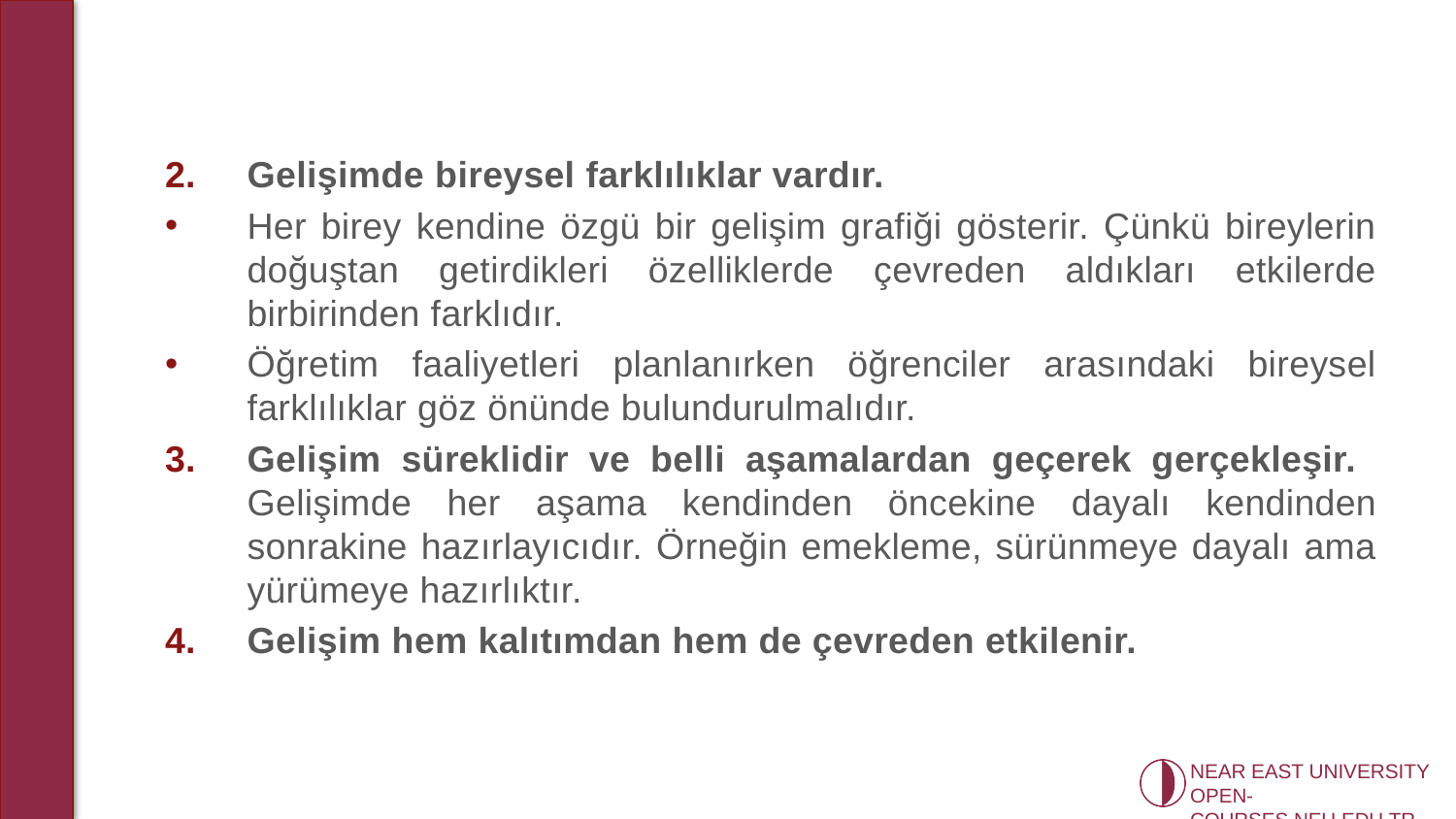

Gelişimde bireysel farklılıklar vardır.
Her birey kendine özgü bir gelişim grafiği gösterir. Çünkü bireylerin doğuştan getirdikleri özelliklerde çevreden aldıkları etkilerde birbirinden farklıdır.
Öğretim faaliyetleri planlanırken öğrenciler arasındaki bireysel farklılıklar göz önünde bulundurulmalıdır.
Gelişim süreklidir ve belli aşamalardan geçerek gerçekleşir.  Gelişimde her aşama kendinden öncekine dayalı kendinden sonrakine hazırlayıcıdır. Örneğin emekleme, sürünmeye dayalı ama yürümeye hazırlıktır.
Gelişim hem kalıtımdan hem de çevreden etkilenir.